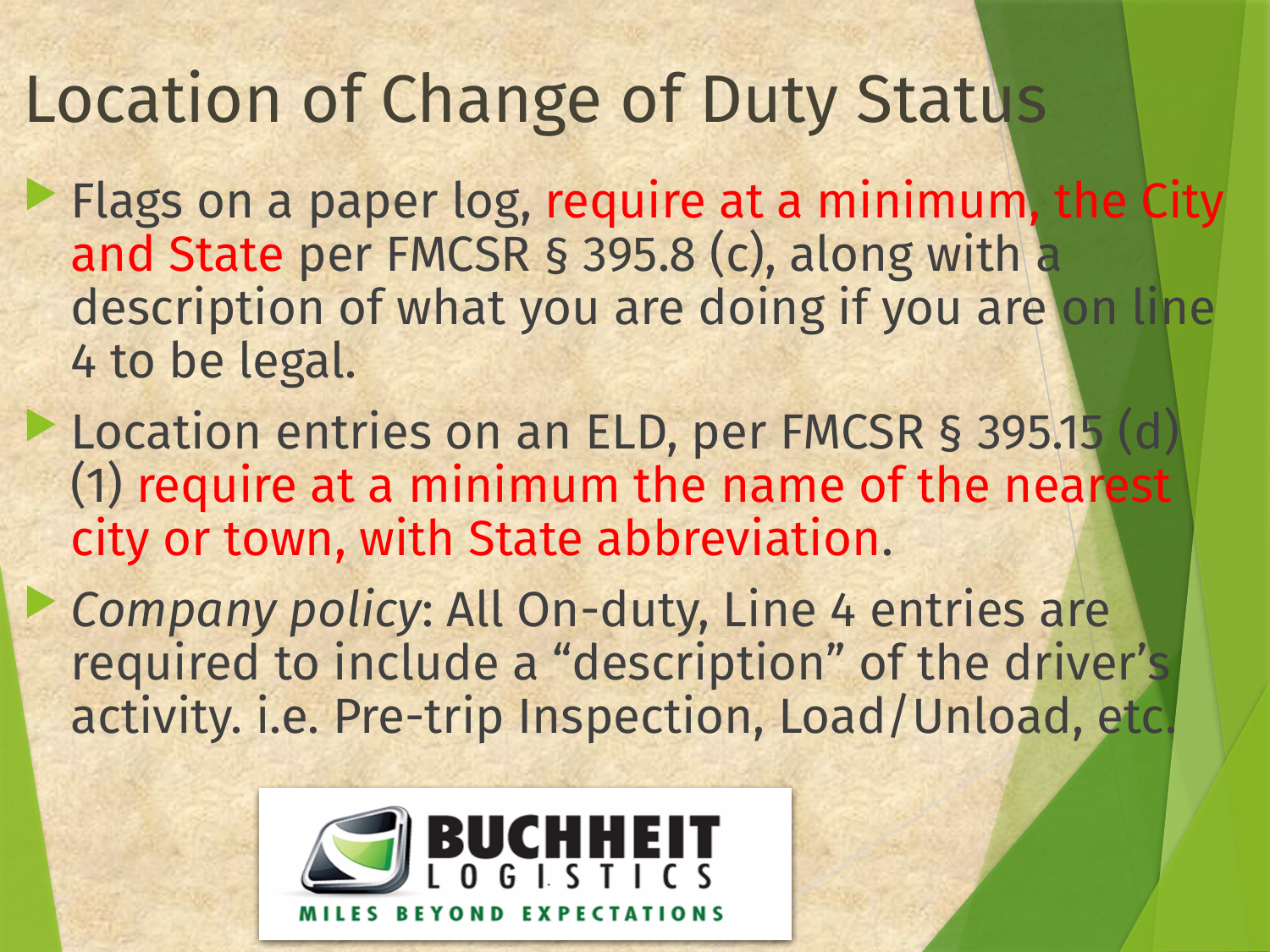

# Location of Change of Duty Status
Flags on a paper log, require at a minimum, the City and State per FMCSR § 395.8 (c), along with a description of what you are doing if you are on line 4 to be legal.
Location entries on an ELD, per FMCSR § 395.15 (d) (1) require at a minimum the name of the nearest city or town, with State abbreviation.
Company policy: All On-duty, Line 4 entries are required to include a “description” of the driver’s activity. i.e. Pre-trip Inspection, Load/Unload, etc.